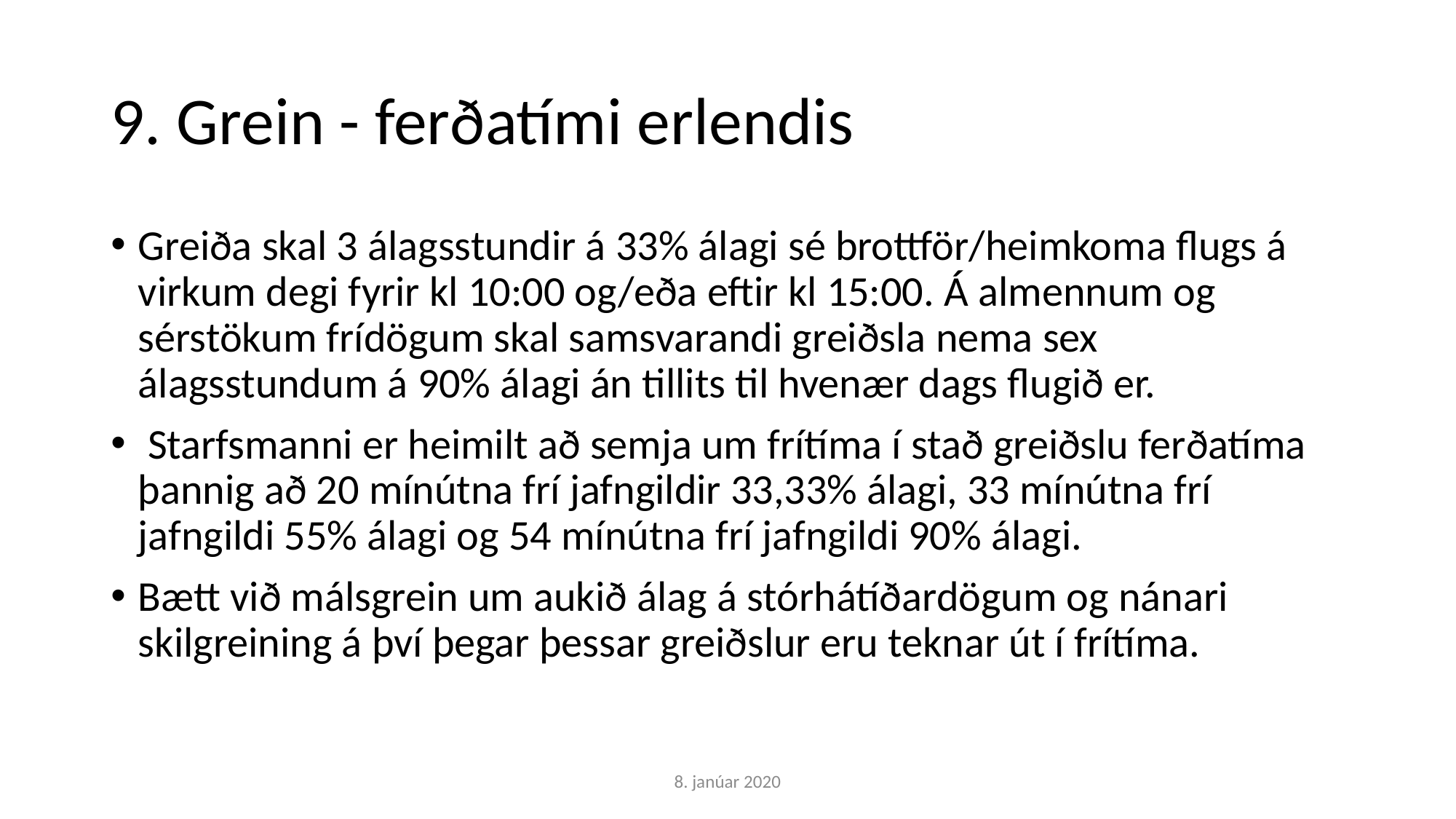

# 9. Grein - ferðatími erlendis
Greiða skal 3 álagsstundir á 33% álagi sé brottför/heimkoma flugs á virkum degi fyrir kl 10:00 og/eða eftir kl 15:00. Á almennum og sérstökum frídögum skal samsvarandi greiðsla nema sex álagsstundum á 90% álagi án tillits til hvenær dags flugið er.
 Starfsmanni er heimilt að semja um frítíma í stað greiðslu ferðatíma þannig að 20 mínútna frí jafngildir 33,33% álagi, 33 mínútna frí jafngildi 55% álagi og 54 mínútna frí jafngildi 90% álagi.
Bætt við málsgrein um aukið álag á stórhátíðardögum og nánari skilgreining á því þegar þessar greiðslur eru teknar út í frítíma.
8. janúar 2020